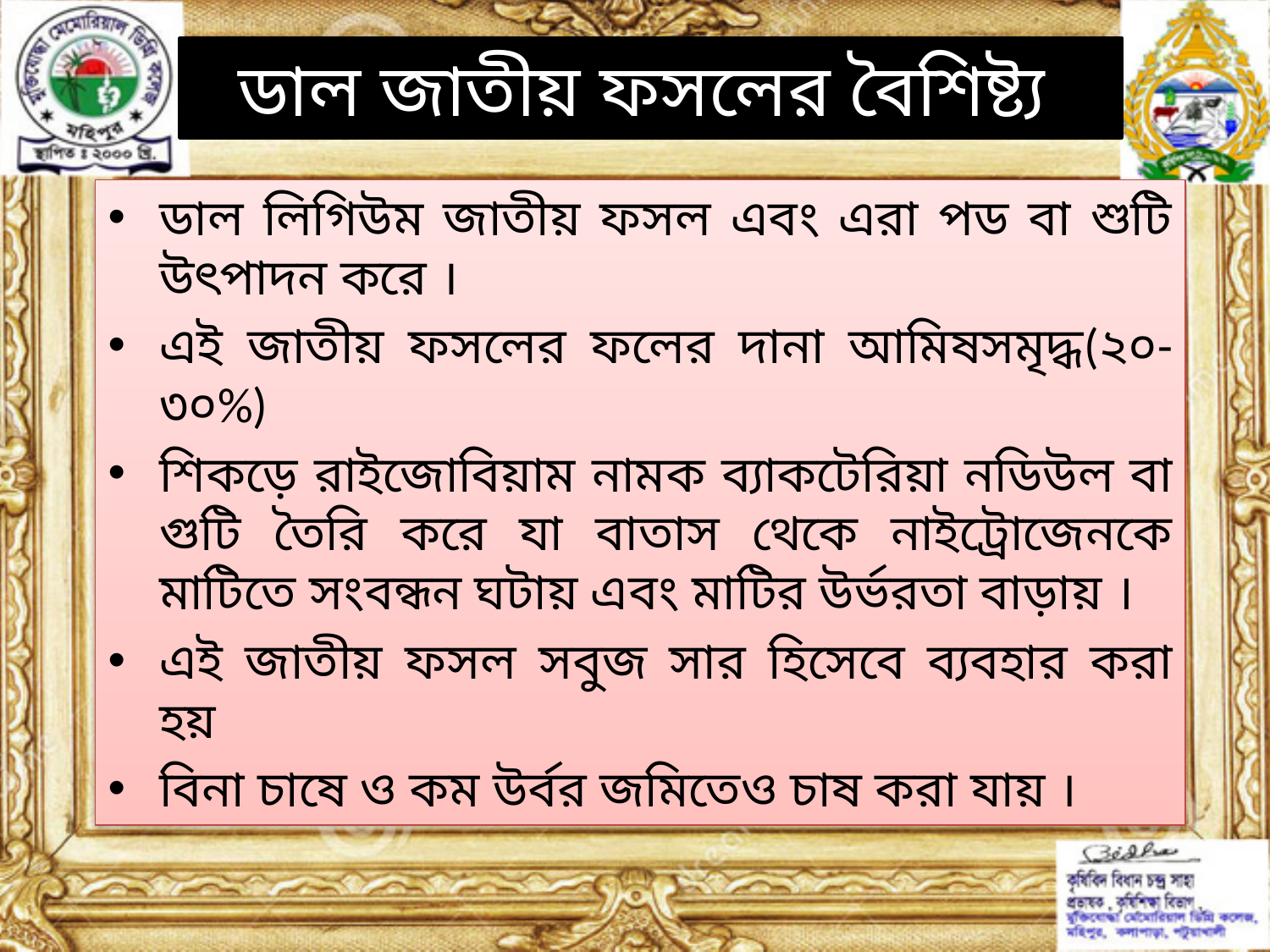

# ডাল জাতীয় ফসলের বৈশিষ্ট্য
ডাল লিগিউম জাতীয় ফসল এবং এরা পড বা শুটি উৎপাদন করে ।
এই জাতীয় ফসলের ফলের দানা আমিষসমৃদ্ধ(২০-৩০%)
শিকড়ে রাইজোবিয়াম নামক ব্যাকটেরিয়া নডিউল বা গুটি তৈরি করে যা বাতাস থেকে নাইট্রোজেনকে মাটিতে সংবন্ধন ঘটায় এবং মাটির উর্ভরতা বাড়ায় ।
এই জাতীয় ফসল সবুজ সার হিসেবে ব্যবহার করা হয়
বিনা চাষে ও কম উর্বর জমিতেও চাষ করা যায় ।